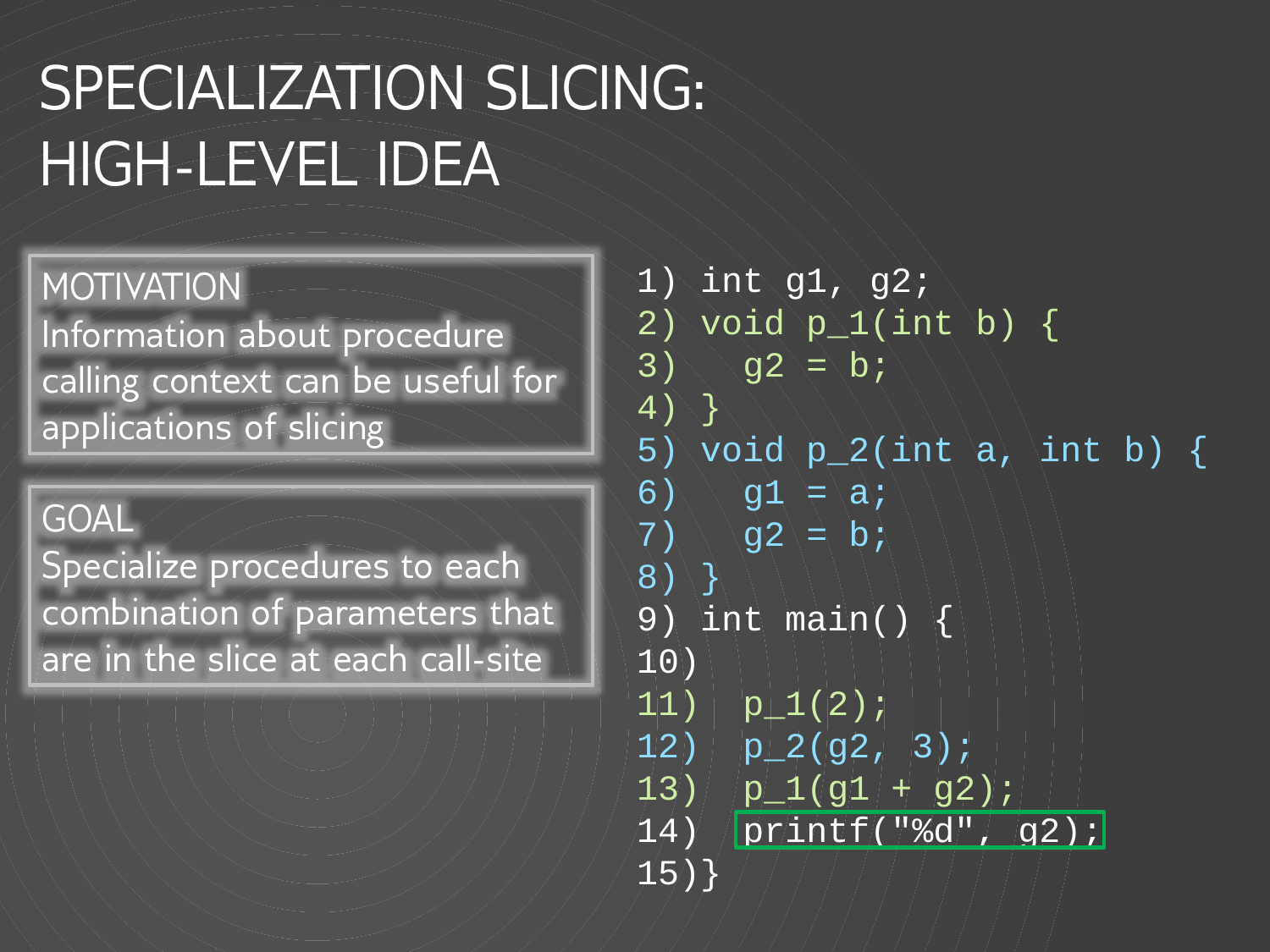

# Specialization Slicing: High-Level IDEA
int g1, g2;
void p_1(int b) {
  g2 = b;
}
void p_2(int a, int b) {
  g1 = a;
  g2 = b;
}
int main() {

  p_1(2);
  p_2(g2, 3);
  p_1(g1 + g2);
  printf("%d", g2);
}
MOTIVATION
Information about procedure calling context can be useful for applications of slicing
GOAL
Specialize procedures to each combination of parameters that are in the slice at each call-site

5